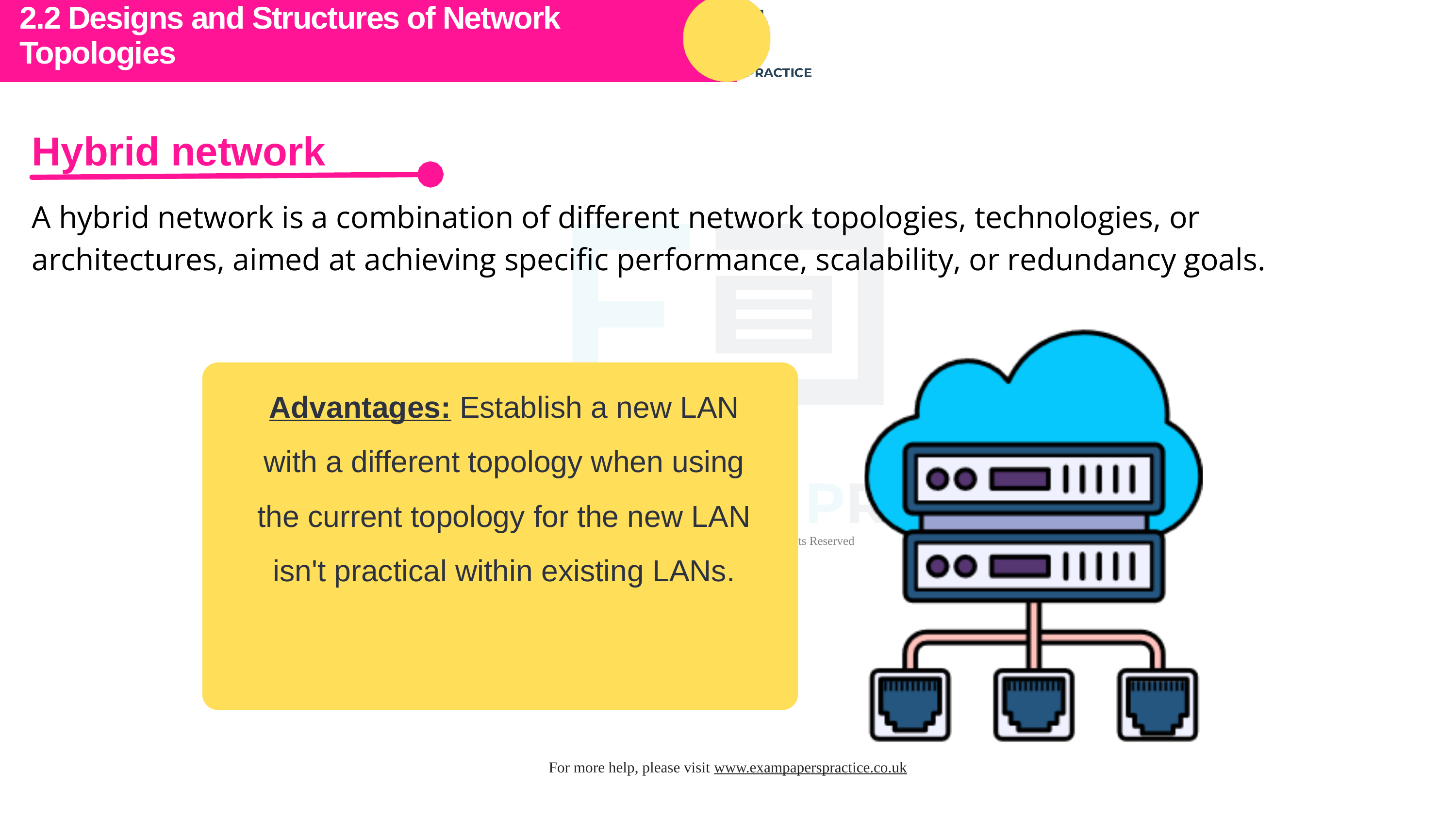

2.2 Designs and Structures of Network Topologies
Subtopic 1
Hybrid network

A hybrid network is a combination of different network topologies, technologies, or architectures, aimed at achieving specific performance, scalability, or redundancy goals.

Advantages: Establish a new LAN with a different topology when using the current topology for the new LAN isn't practical within existing LANs.